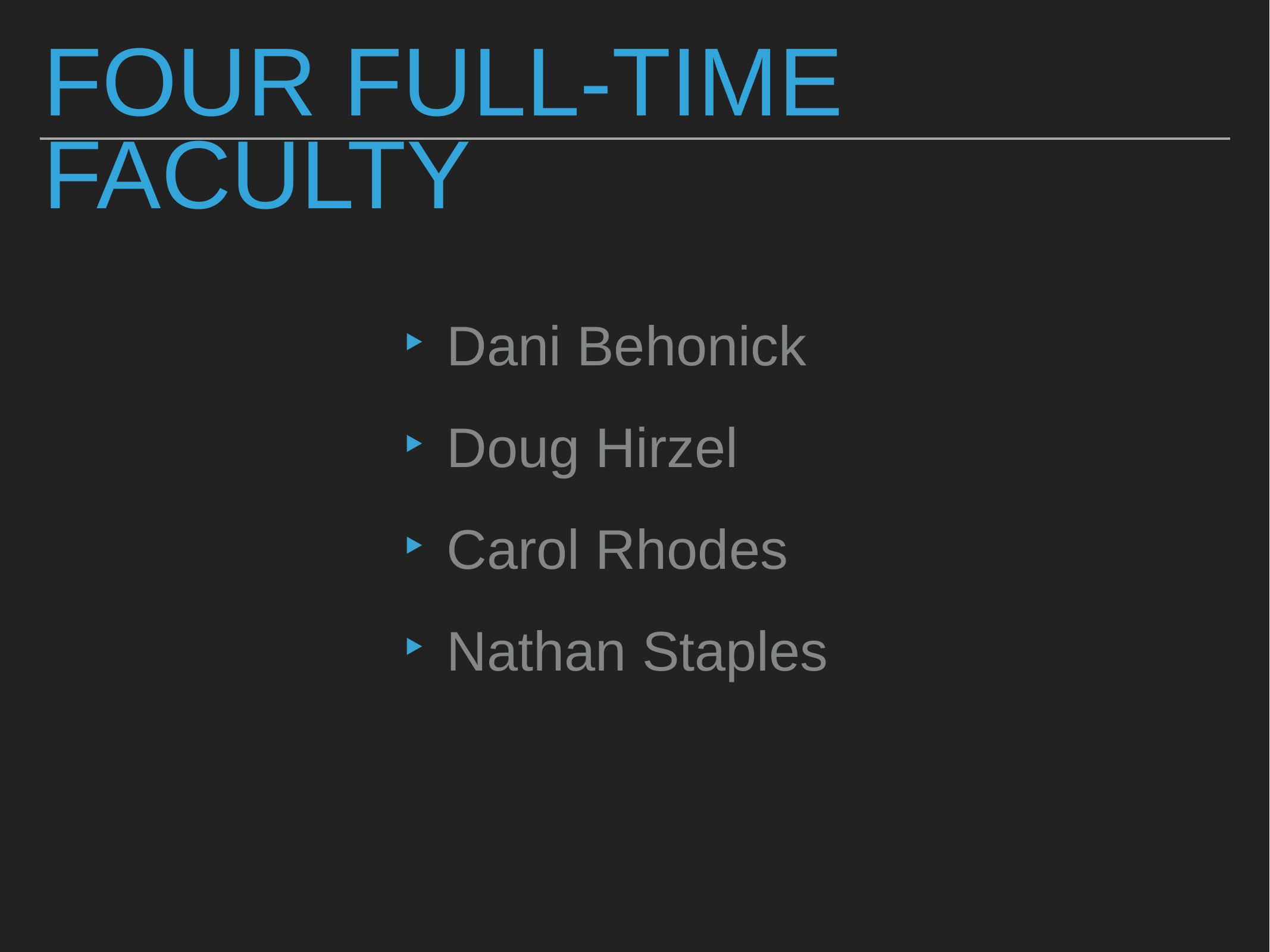

Four Full-time faculty

Dani Behonick
Doug Hirzel
Carol Rhodes
Nathan Staples